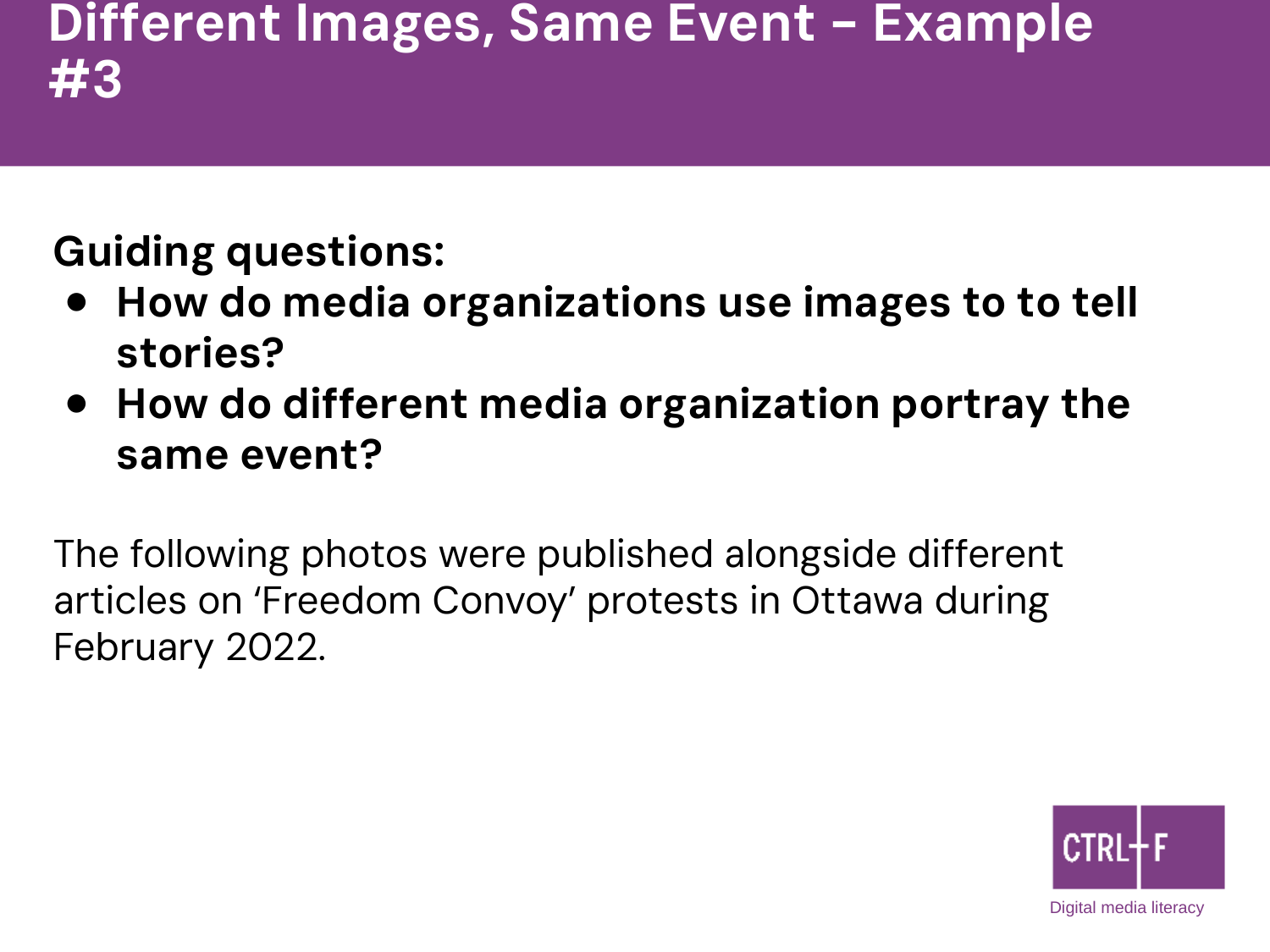

# Different Images, Same Event - Example #3
Guiding questions:
How do media organizations use images to to tell stories?
How do different media organization portray the same event?

The following photos were published alongside different articles on ‘Freedom Convoy’ protests in Ottawa during February 2022.